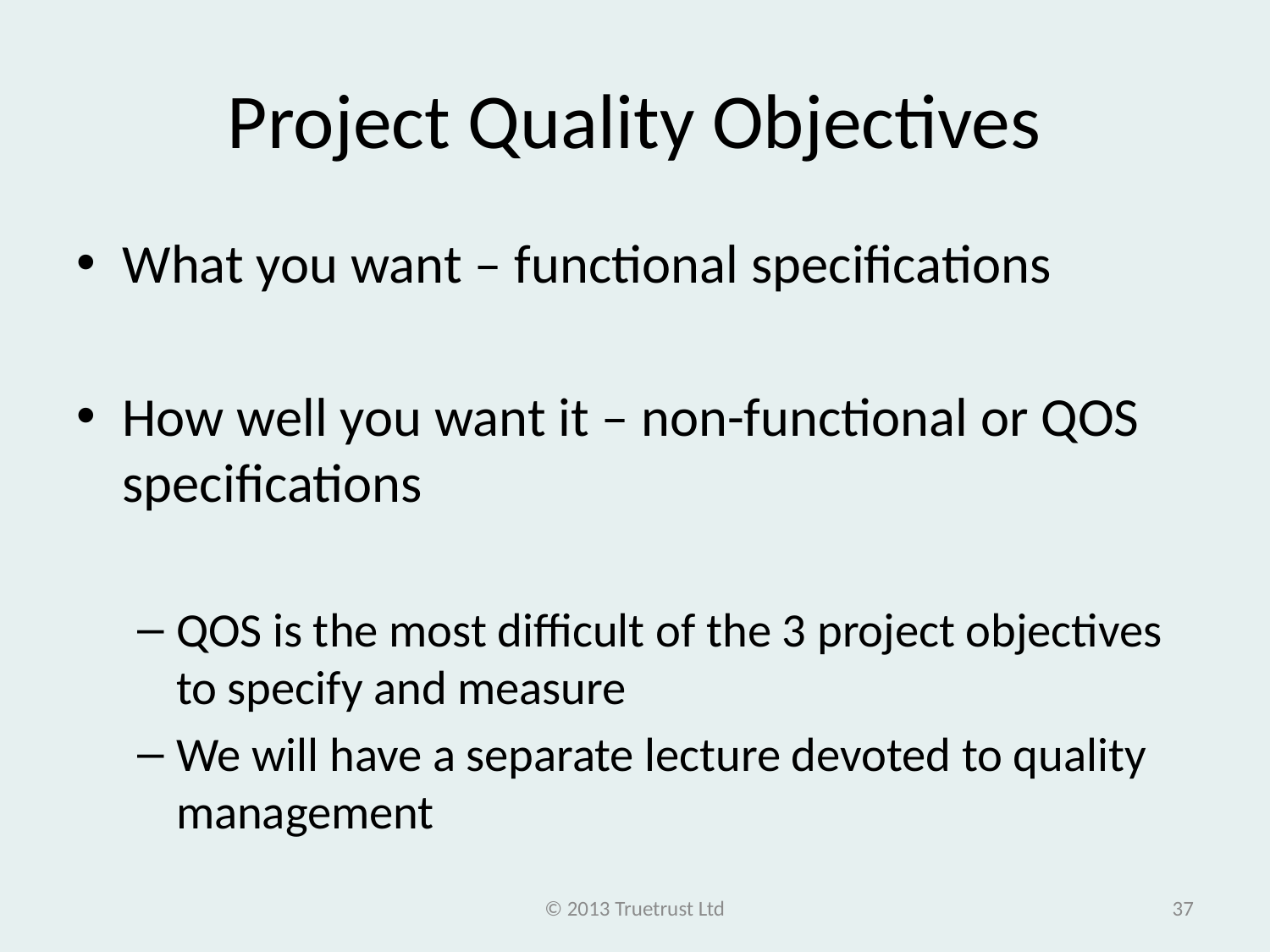

# Project Quality Objectives
What you want – functional specifications

How well you want it – non-functional or QOS specifications

QOS is the most difficult of the 3 project objectives to specify and measure
We will have a separate lecture devoted to quality management

© 2013 Truetrust Ltd
37